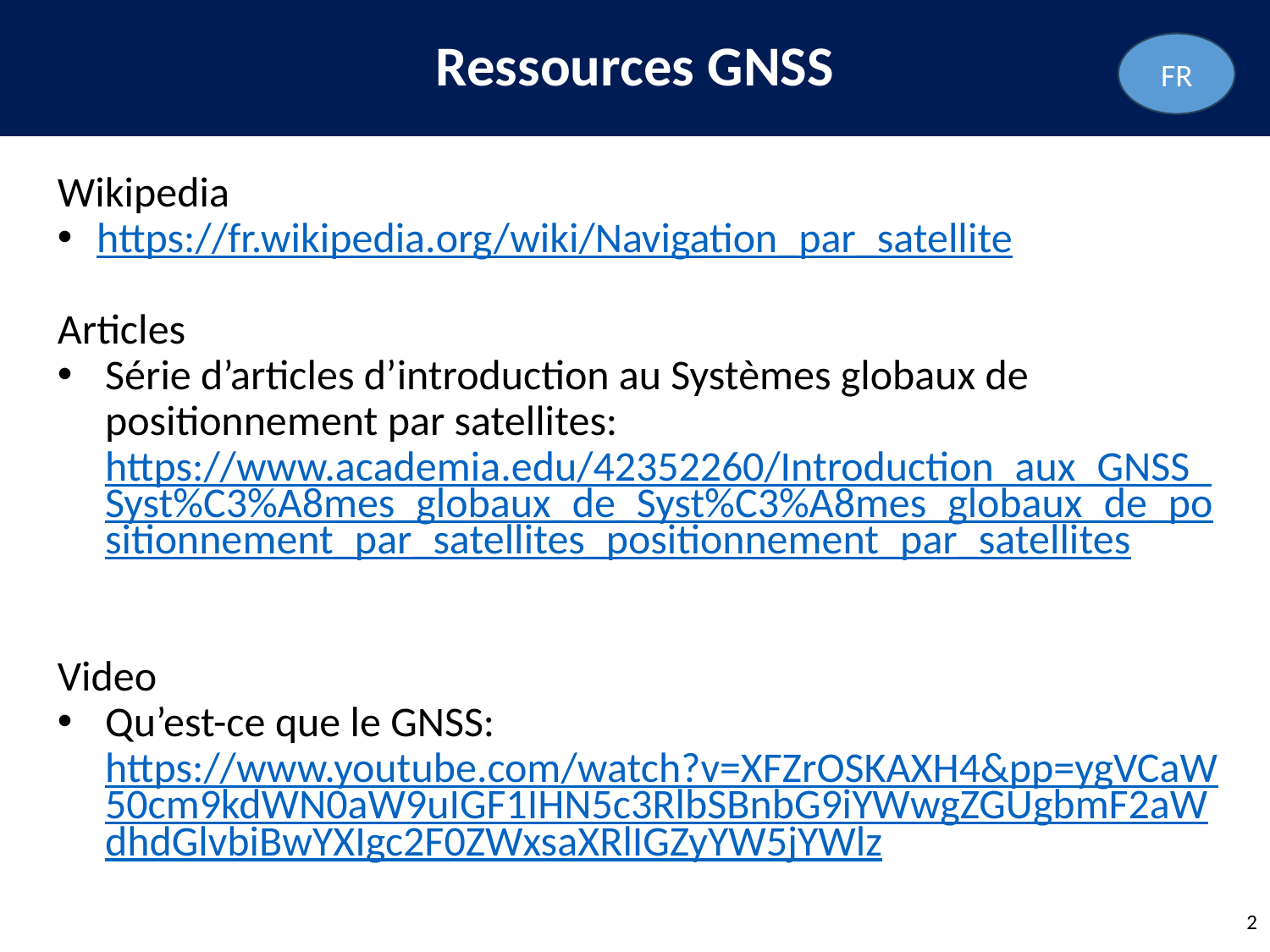

Ressources GNSS
FR
Wikipedia
https://fr.wikipedia.org/wiki/Navigation_par_satellite

Articles
Série d’articles d’introduction au Systèmes globaux de positionnement par satellites: https://www.academia.edu/42352260/Introduction_aux_GNSS_Syst%C3%A8mes_globaux_de_Syst%C3%A8mes_globaux_de_positionnement_par_satellites_positionnement_par_satellites

Video
Qu’est-ce que le GNSS: https://www.youtube.com/watch?v=XFZrOSKAXH4&pp=ygVCaW50cm9kdWN0aW9uIGF1IHN5c3RlbSBnbG9iYWwgZGUgbmF2aWdhdGlvbiBwYXIgc2F0ZWxsaXRlIGZyYW5jYWlz
2